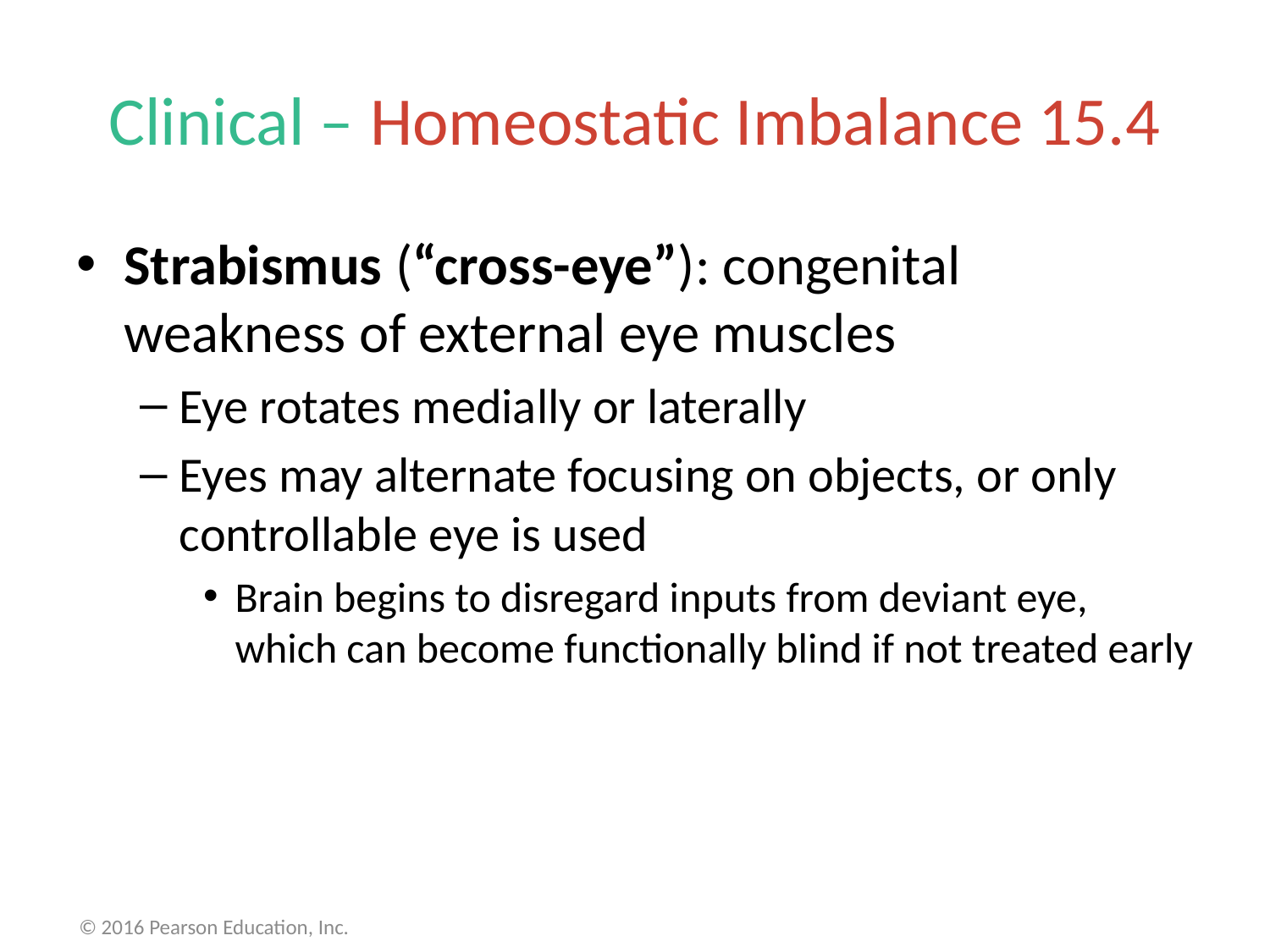

# Clinical – Homeostatic Imbalance 15.4
Strabismus (“cross-eye”): congenital weakness of external eye muscles
Eye rotates medially or laterally
Eyes may alternate focusing on objects, or only controllable eye is used
Brain begins to disregard inputs from deviant eye, which can become functionally blind if not treated early
© 2016 Pearson Education, Inc.